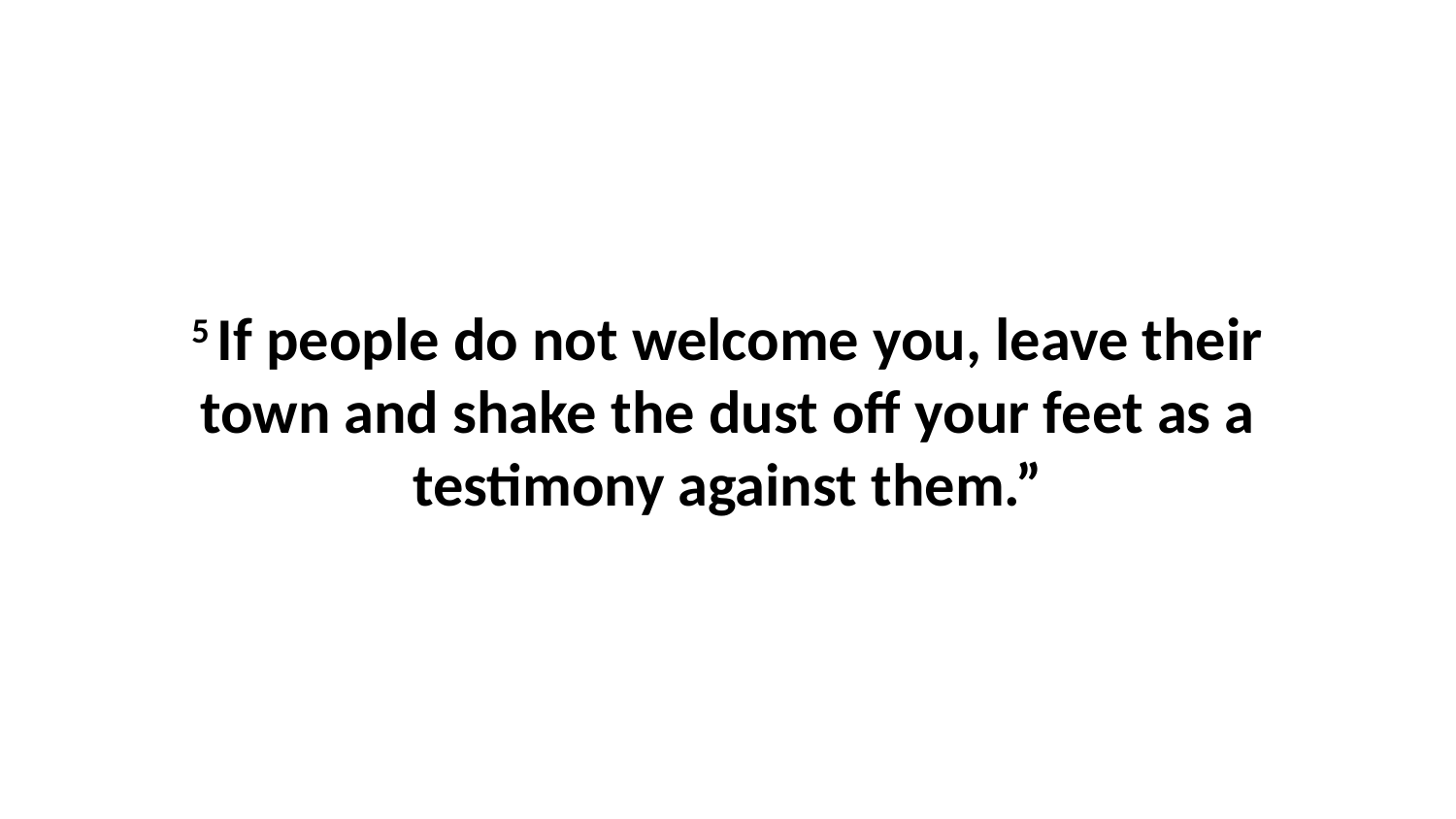

5 If people do not welcome you, leave their town and shake the dust off your feet as a testimony against them.”